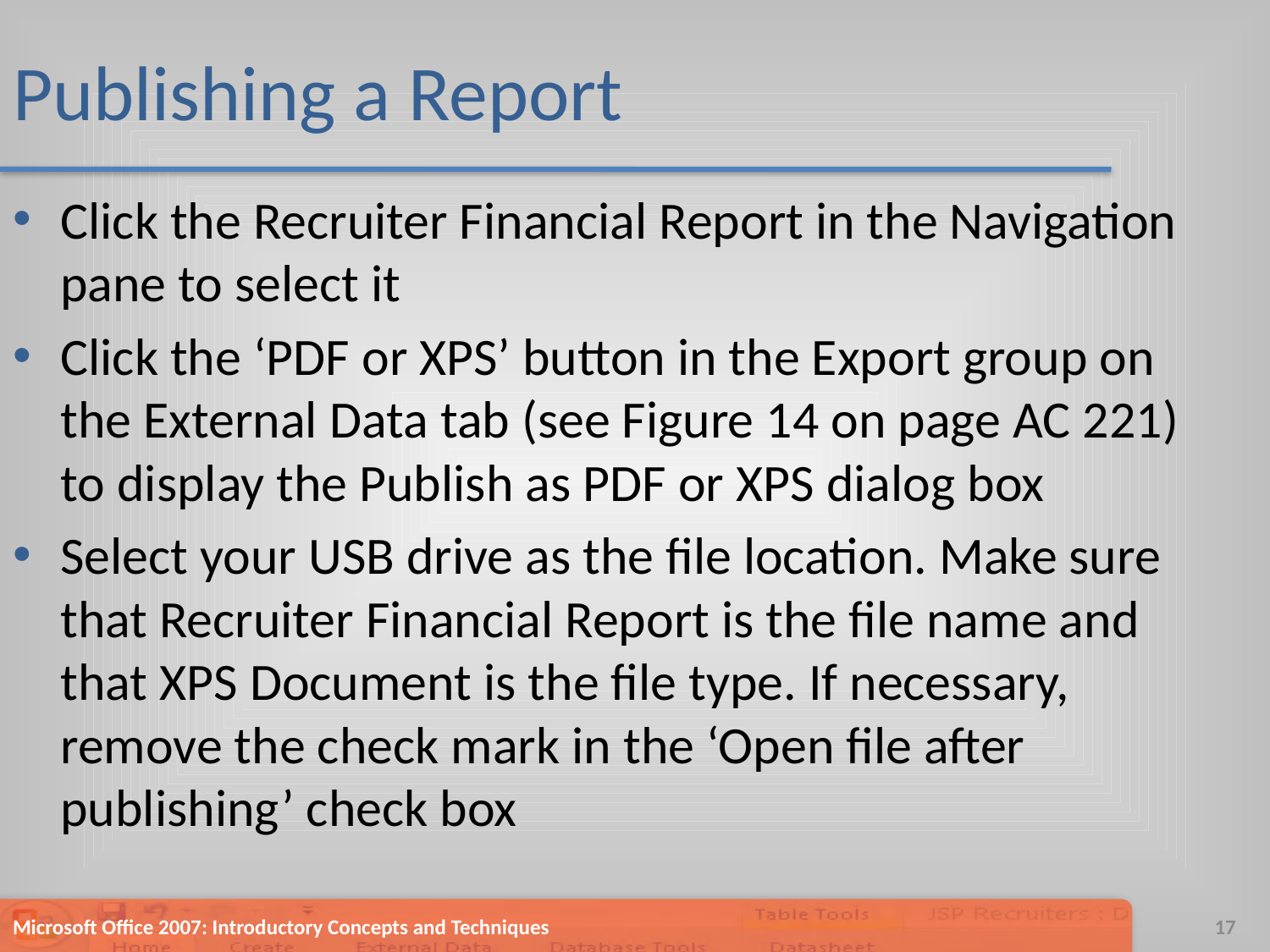

# Publishing a Report
Click the Recruiter Financial Report in the Navigation pane to select it
Click the ‘PDF or XPS’ button in the Export group on the External Data tab (see Figure 14 on page AC 221)  to display the Publish as PDF or XPS dialog box
Select your USB drive as the file location. Make sure that Recruiter Financial Report is the file name and that XPS Document is the file type. If necessary, remove the check mark in the ‘Open file after publishing’ check box
Microsoft Office 2007: Introductory Concepts and Techniques
17